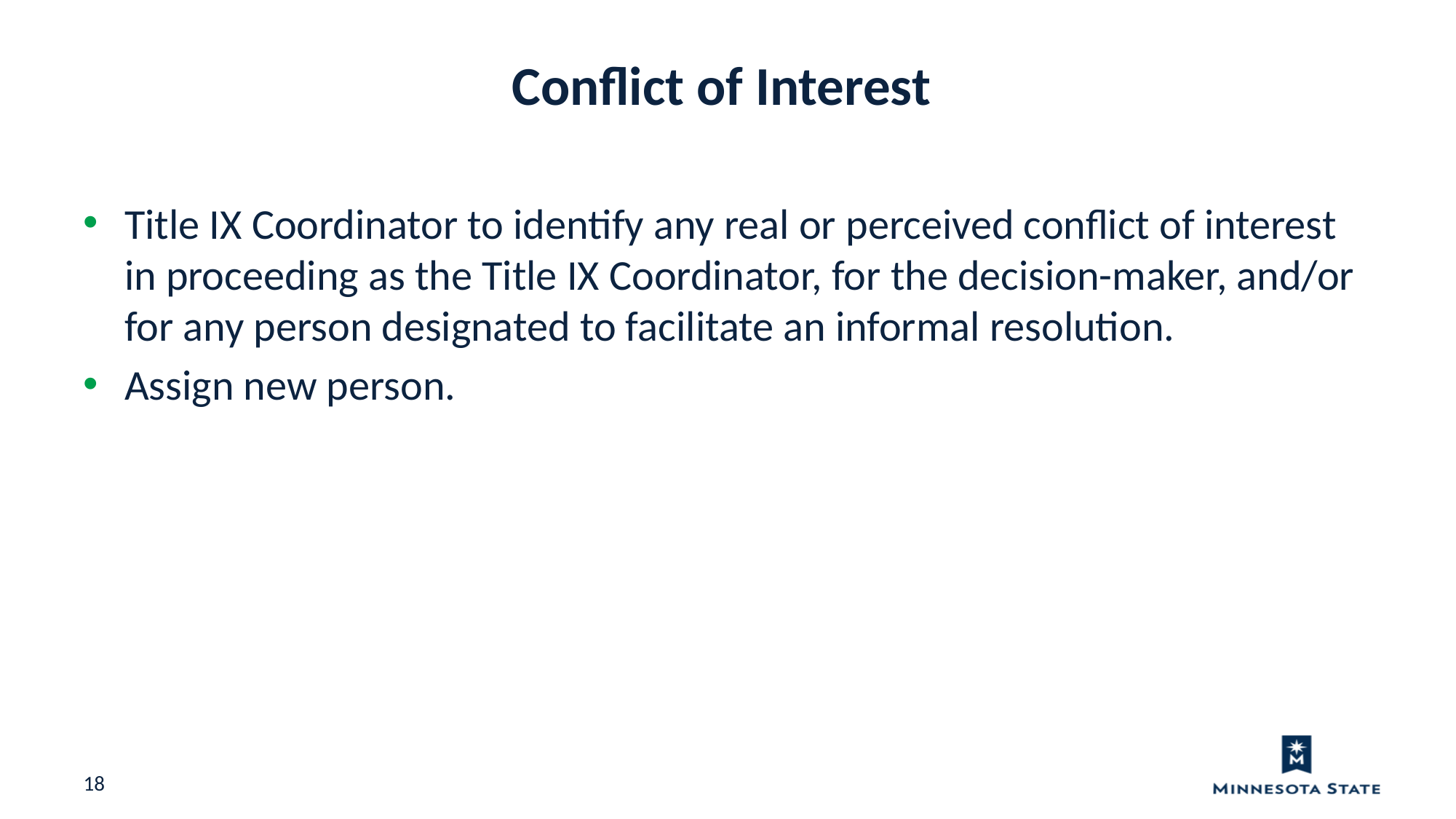

Conflict of Interest
Title IX Coordinator to identify any real or perceived conflict of interest in proceeding as the Title IX Coordinator, for the decision-maker, and/or for any person designated to facilitate an informal resolution.
Assign new person.